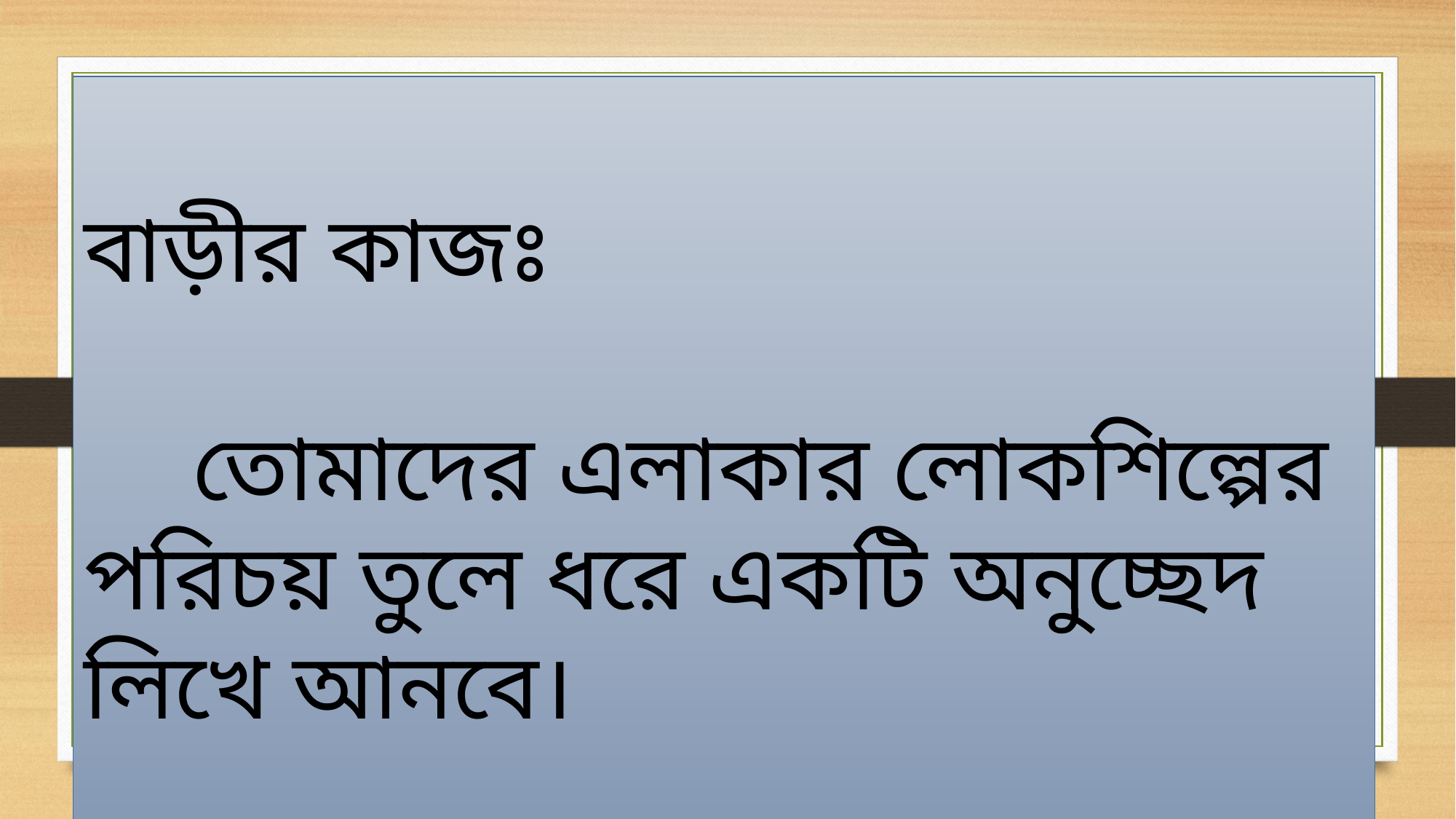

বাড়ীর কাজঃ

	তোমাদের এলাকার লোকশিল্পের পরিচয় তুলে ধরে একটি অনুচ্ছেদ লিখে আনবে।